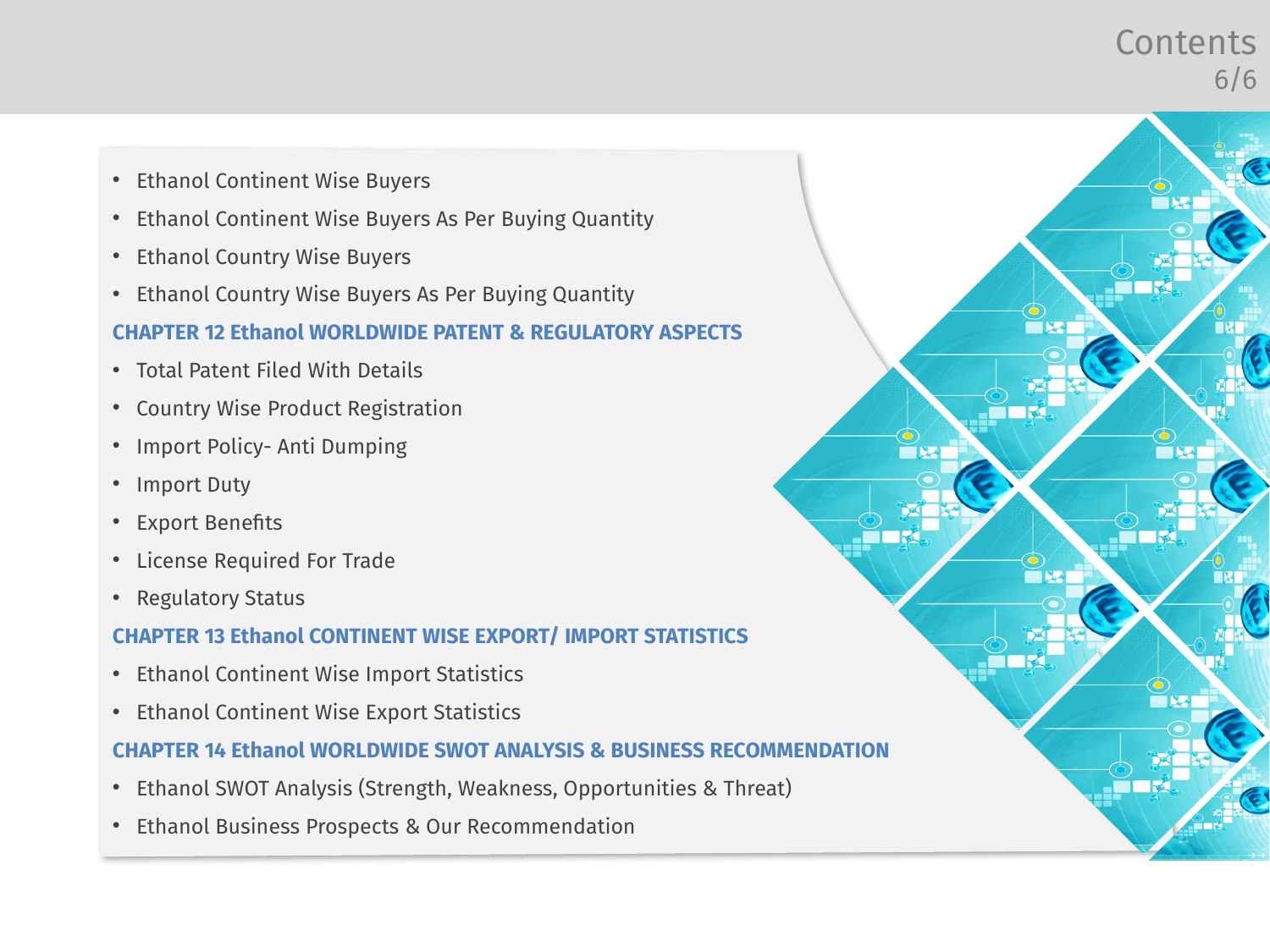

Contents
6/6

Ethanol Continent Wise Buyers
Ethanol Continent Wise Buyers As Per Buying Quantity
Ethanol Country Wise Buyers
Ethanol Country Wise Buyers As Per Buying Quantity
CHAPTER 12 Ethanol WORLDWIDE PATENT & REGULATORY ASPECTS
Total Patent Filed With Details
Country Wise Product Registration
Import Policy- Anti Dumping
Import Duty
Export Benefits
License Required For Trade
Regulatory Status
CHAPTER 13 Ethanol CONTINENT WISE EXPORT/ IMPORT STATISTICS
Ethanol Continent Wise Import Statistics
Ethanol Continent Wise Export Statistics
CHAPTER 14 Ethanol WORLDWIDE SWOT ANALYSIS & BUSINESS RECOMMENDATION
Ethanol SWOT Analysis (Strength, Weakness, Opportunities & Threat)
Ethanol Business Prospects & Our Recommendation